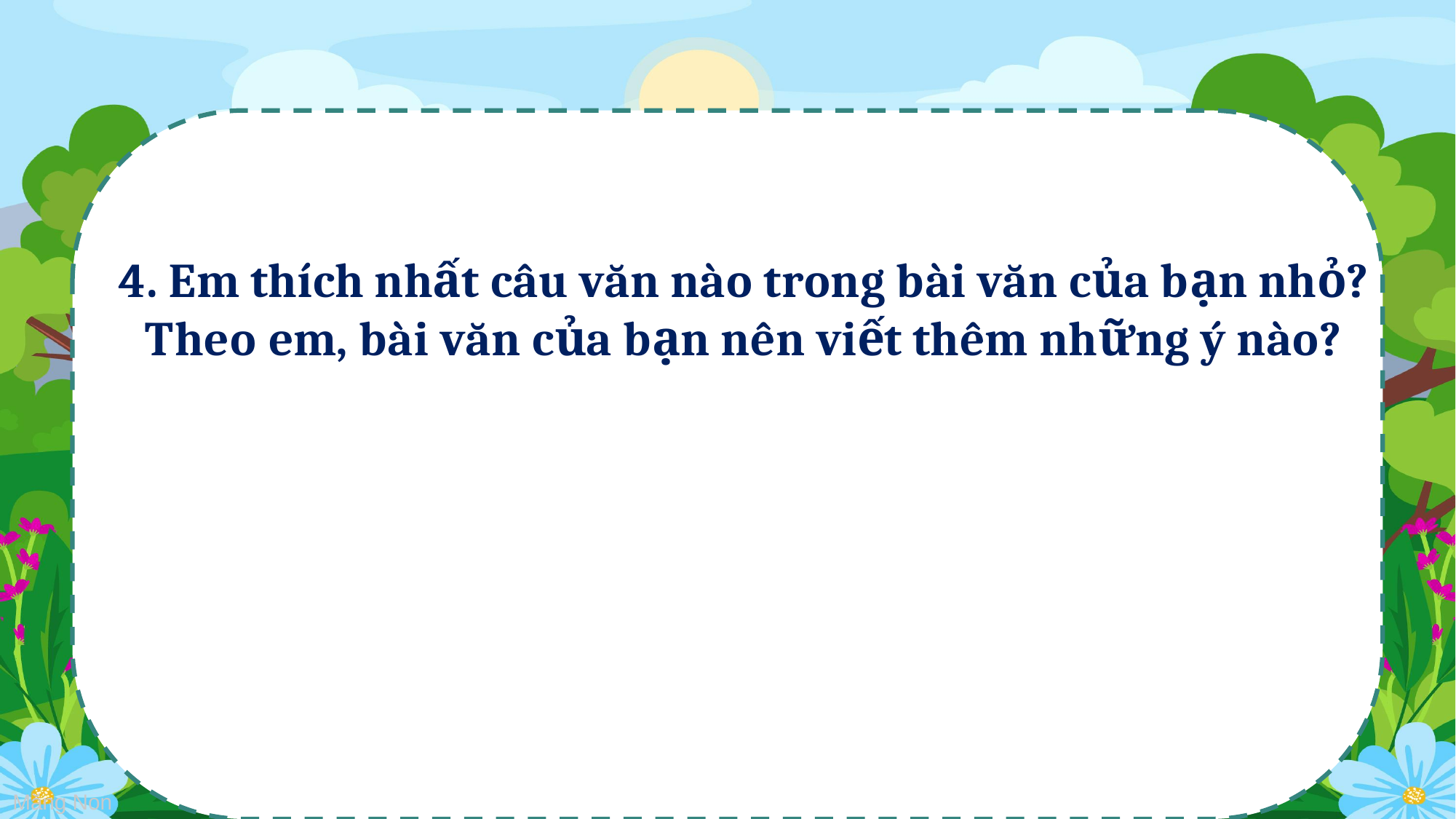

4. Em thích nhất câu văn nào trong bài văn của bạn nhỏ? Theo em, bài văn của bạn nên viết thêm những ý nào?